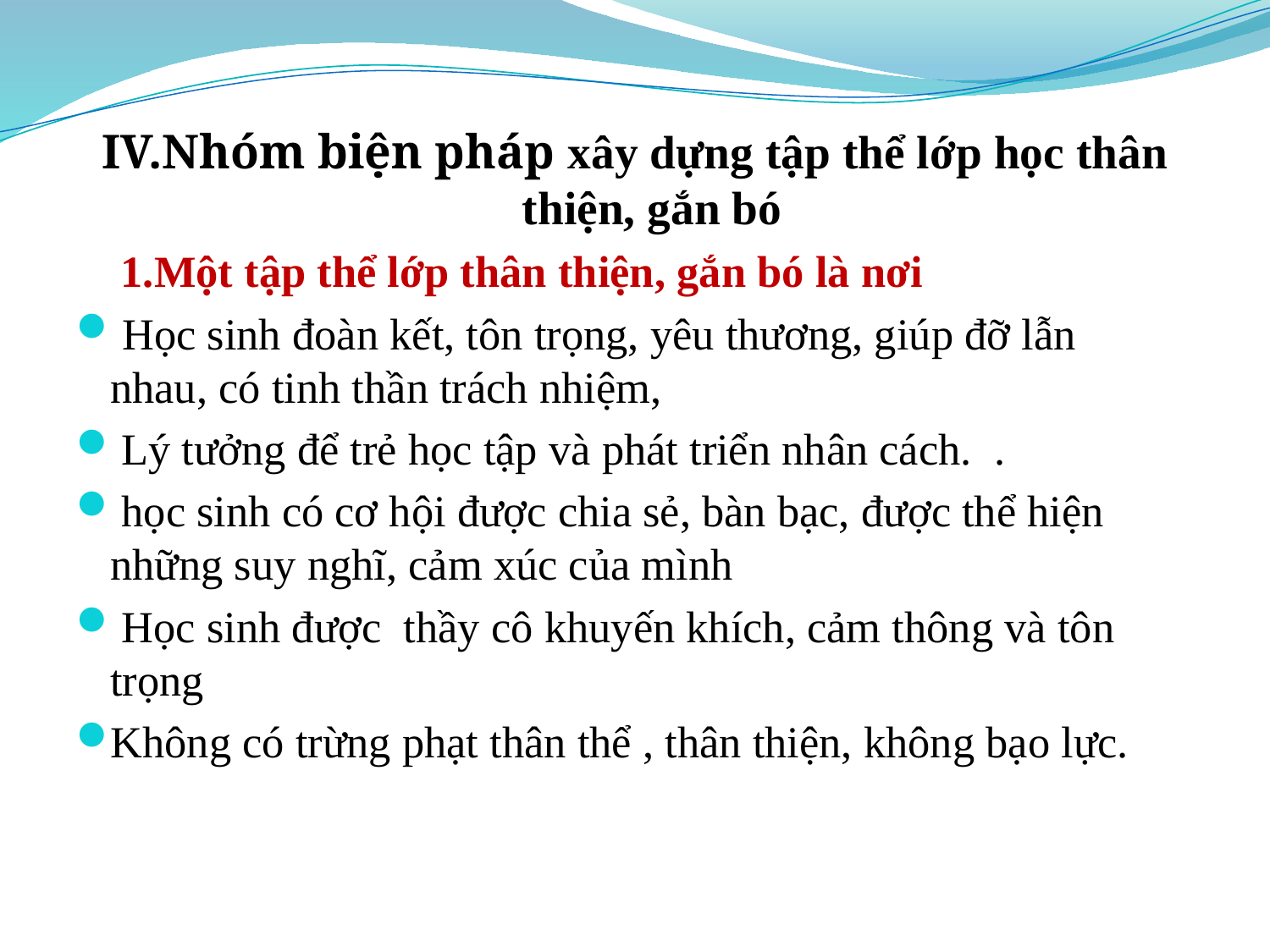

IV.Nhóm biện pháp xây dựng tập thể lớp học thân thiện, gắn bó
    1.Một tập thể lớp thân thiện, gắn bó là nơi
 Học sinh đoàn kết, tôn trọng, yêu thương, giúp đỡ lẫn  nhau, có tinh thần trách nhiệm,
 Lý tưởng để trẻ học tập và phát triển nhân cách.  .
 học sinh có cơ hội được chia sẻ, bàn bạc, được thể hiện những suy nghĩ, cảm xúc của mình
 Học sinh được  thầy cô khuyến khích, cảm thông và tôn trọng
Không có trừng phạt thân thể , thân thiện, không bạo lực.